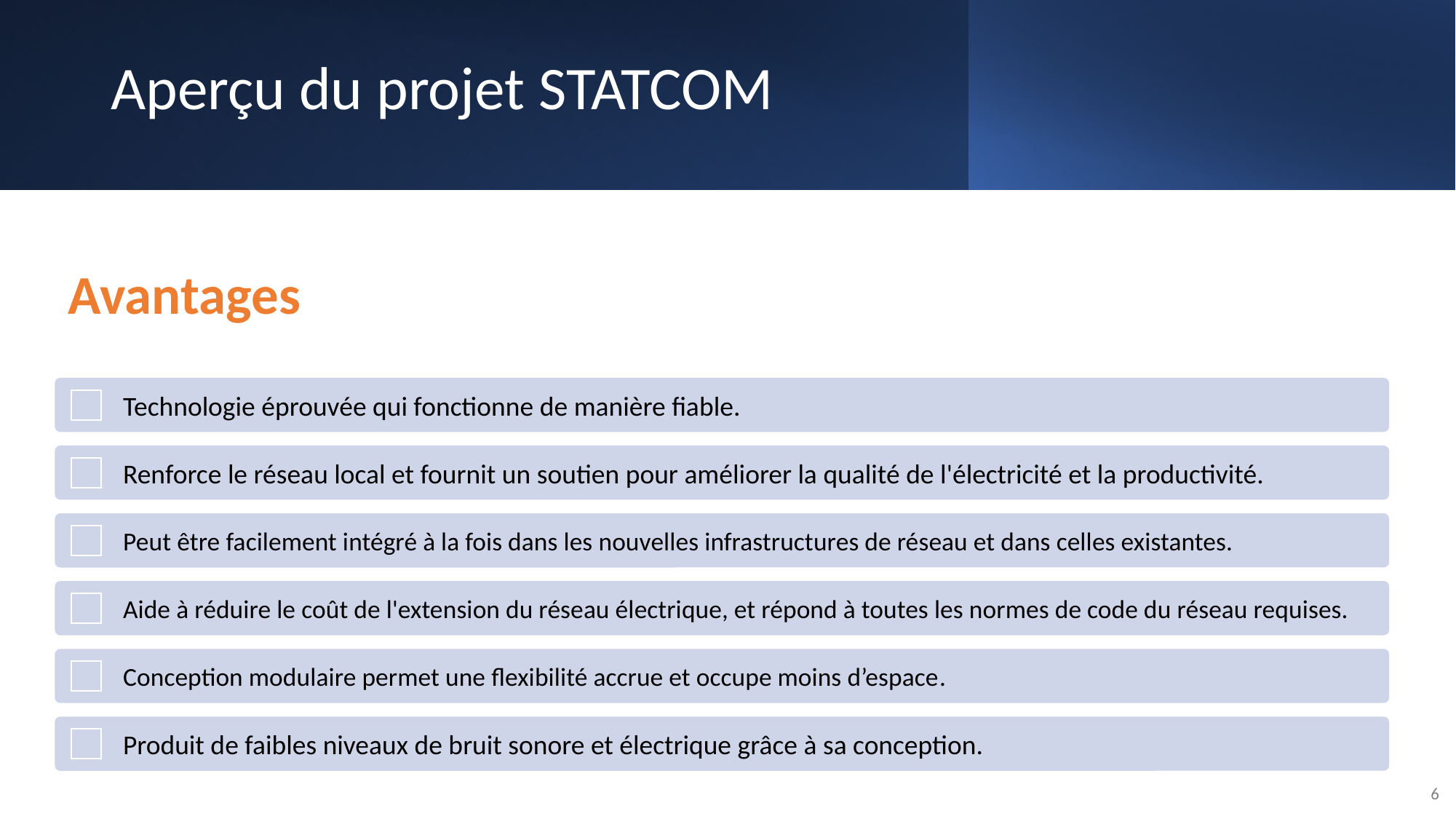

Aperçu du projet STATCOM

Avantages
Technologie éprouvée qui fonctionne de manière fiable.
Renforce le réseau local et fournit un soutien pour améliorer la qualité de l'électricité et la productivité.
Peut être facilement intégré à la fois dans les nouvelles infrastructures de réseau et dans celles existantes.
Aide à réduire le coût de l'extension du réseau électrique, et répond à toutes les normes de code du réseau requises.
Conception modulaire permet une flexibilité accrue et occupe moins d’espace.
Produit de faibles niveaux de bruit sonore et électrique grâce à sa conception.
6